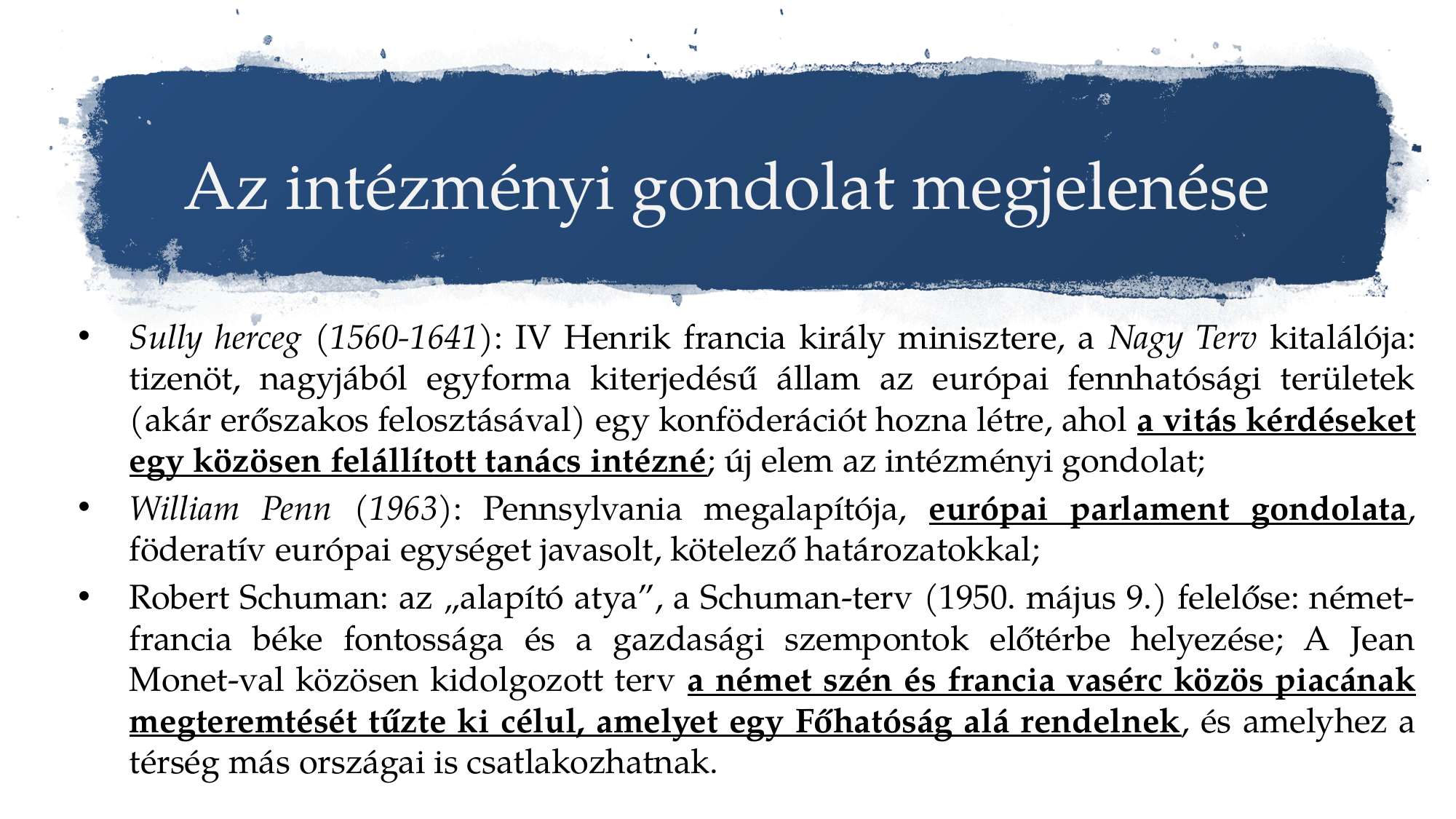

# Az intézményi gondolat megjelenése
Sully herceg (1560-1641): IV Henrik francia király minisztere, a Nagy Terv kitalálója: tizenöt, nagyjából egyforma kiterjedésű állam az európai fennhatósági területek (akár erőszakos felosztásával) egy konföderációt hozna létre, ahol a vitás kérdéseket egy közösen felállított tanács intézné; új elem az intézményi gondolat;
William Penn (1963): Pennsylvania megalapítója, európai parlament gondolata, föderatív európai egységet javasolt, kötelező határozatokkal;
Robert Schuman: az „alapító atya”, a Schuman-terv (1950. május 9.) felelőse: német-francia béke fontossága és a gazdasági szempontok előtérbe helyezése; A Jean Monet-val közösen kidolgozott terv a német szén és francia vasérc közös piacának megteremtését tűzte ki célul, amelyet egy Főhatóság alá rendelnek, és amelyhez a térség más országai is csatlakozhatnak.